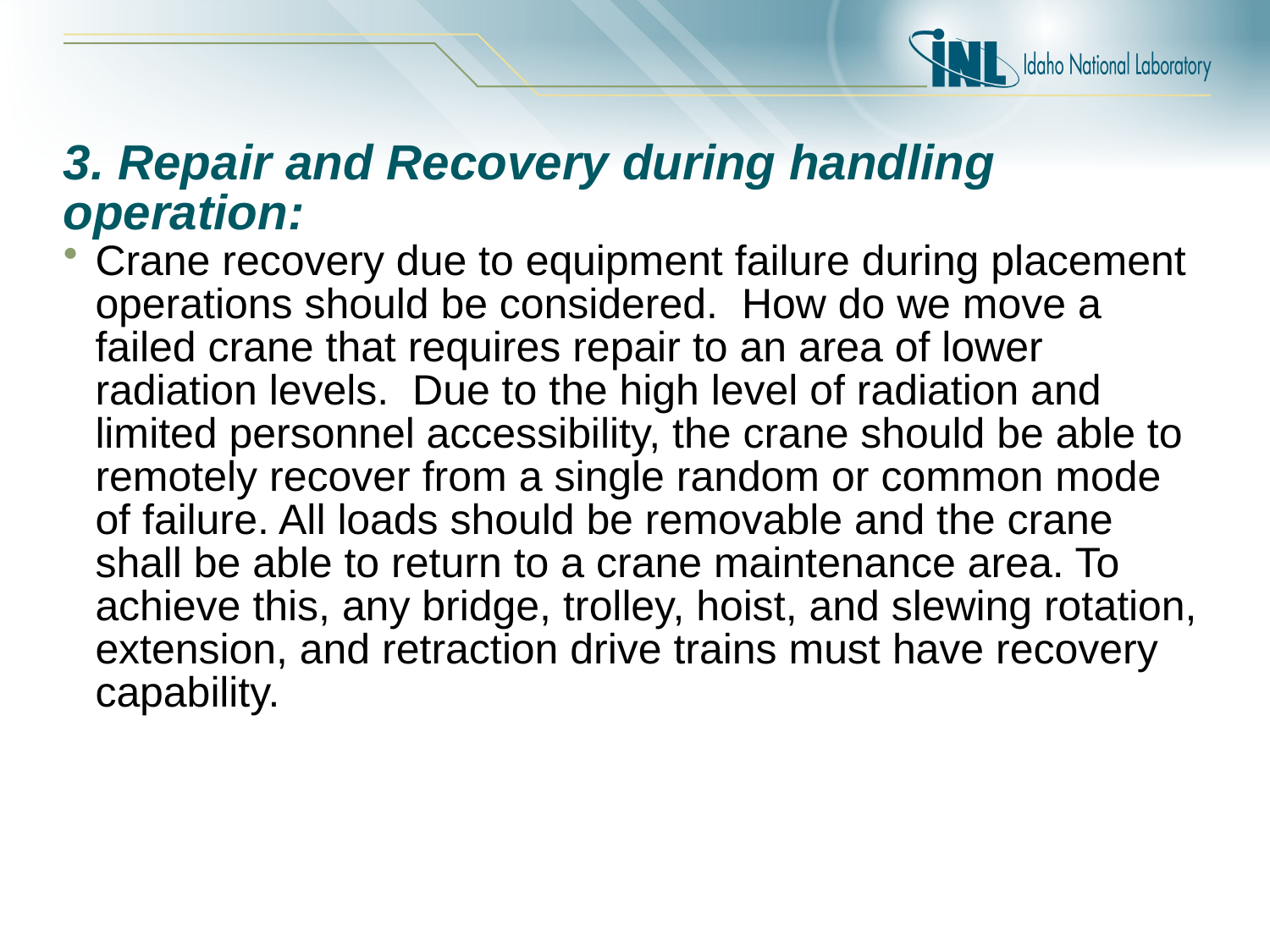

# 3. Repair and Recovery during handling operation:
Crane recovery due to equipment failure during placement operations should be considered.  How do we move a failed crane that requires repair to an area of lower radiation levels.  Due to the high level of radiation and limited personnel accessibility, the crane should be able to remotely recover from a single random or common mode of failure. All loads should be removable and the crane shall be able to return to a crane maintenance area. To achieve this, any bridge, trolley, hoist, and slewing rotation, extension, and retraction drive trains must have recovery capability.